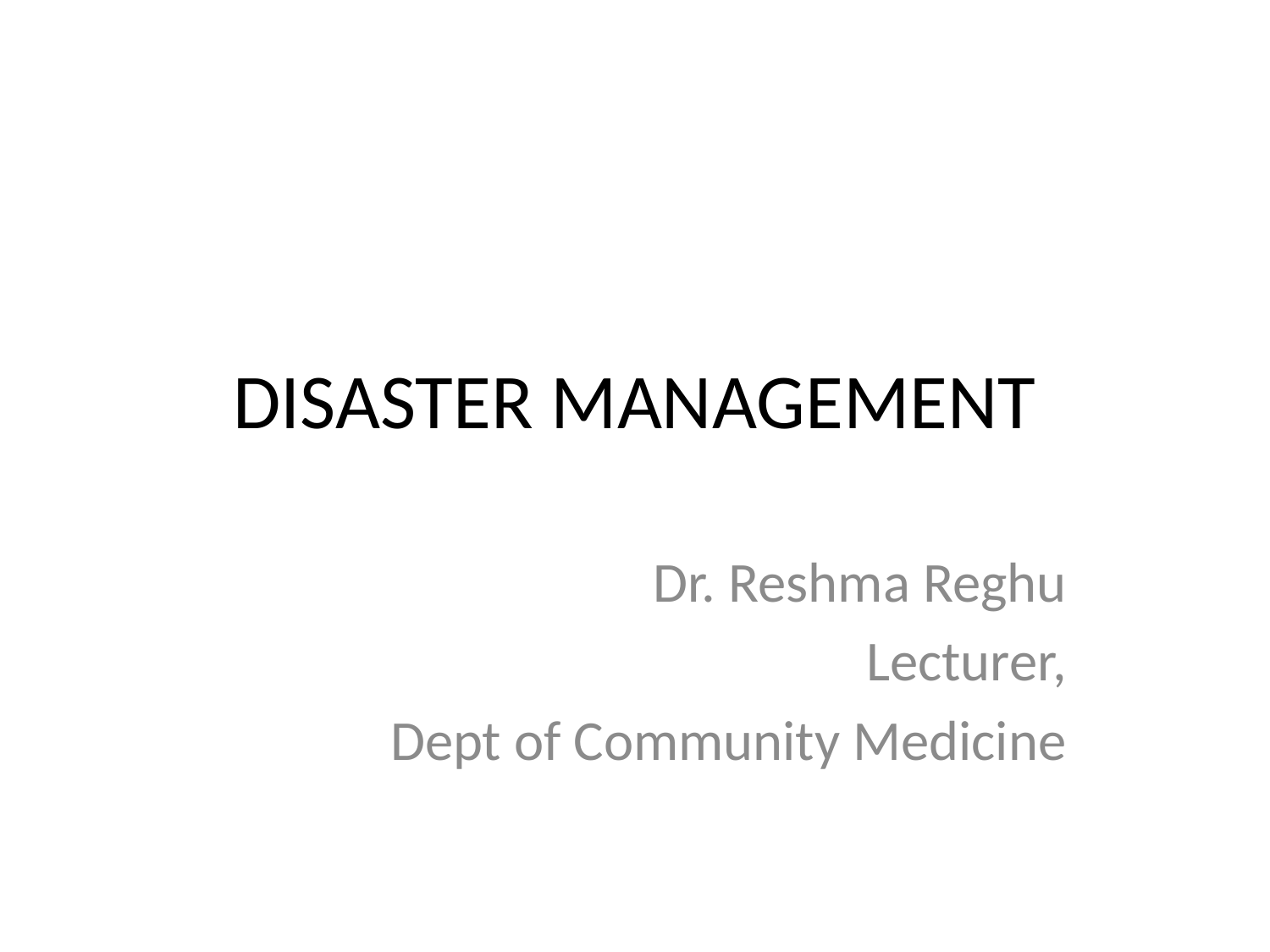

# DISASTER MANAGEMENT
Dr. Reshma Reghu
Lecturer,
Dept of Community Medicine